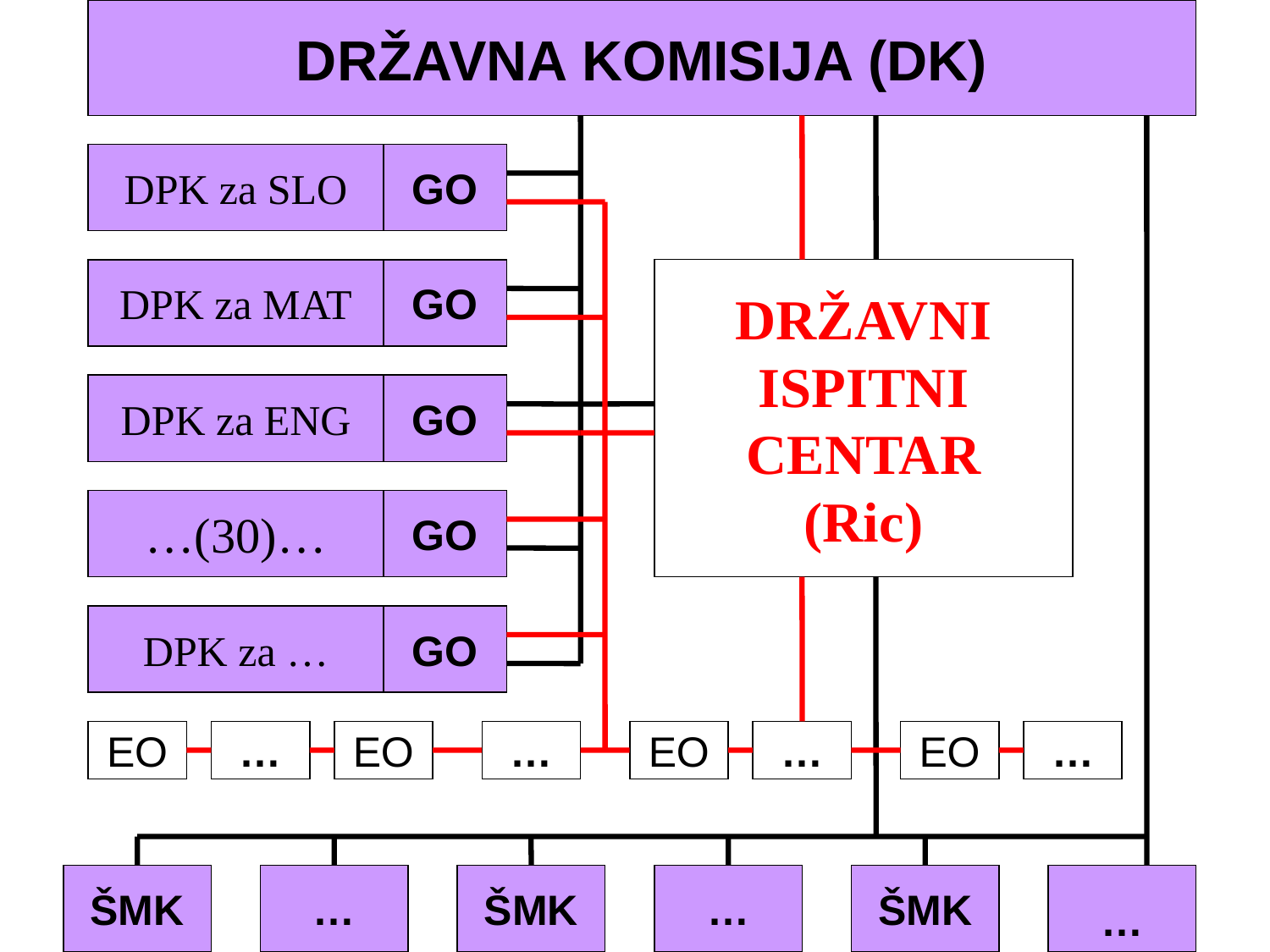

DRŽAVNA KOMISIJA (DK)

DPK za SLO
GO

DPK za MAT
GO
DRŽAVNI
ISPITNI
CENTAR
(Ric)

DPK za ENG
GO

…(30)…
GO

DPK za …
GO

EO
…
EO
…
EO
…
EO
…

…
ŠMK
…
ŠMK

…
ŠMK